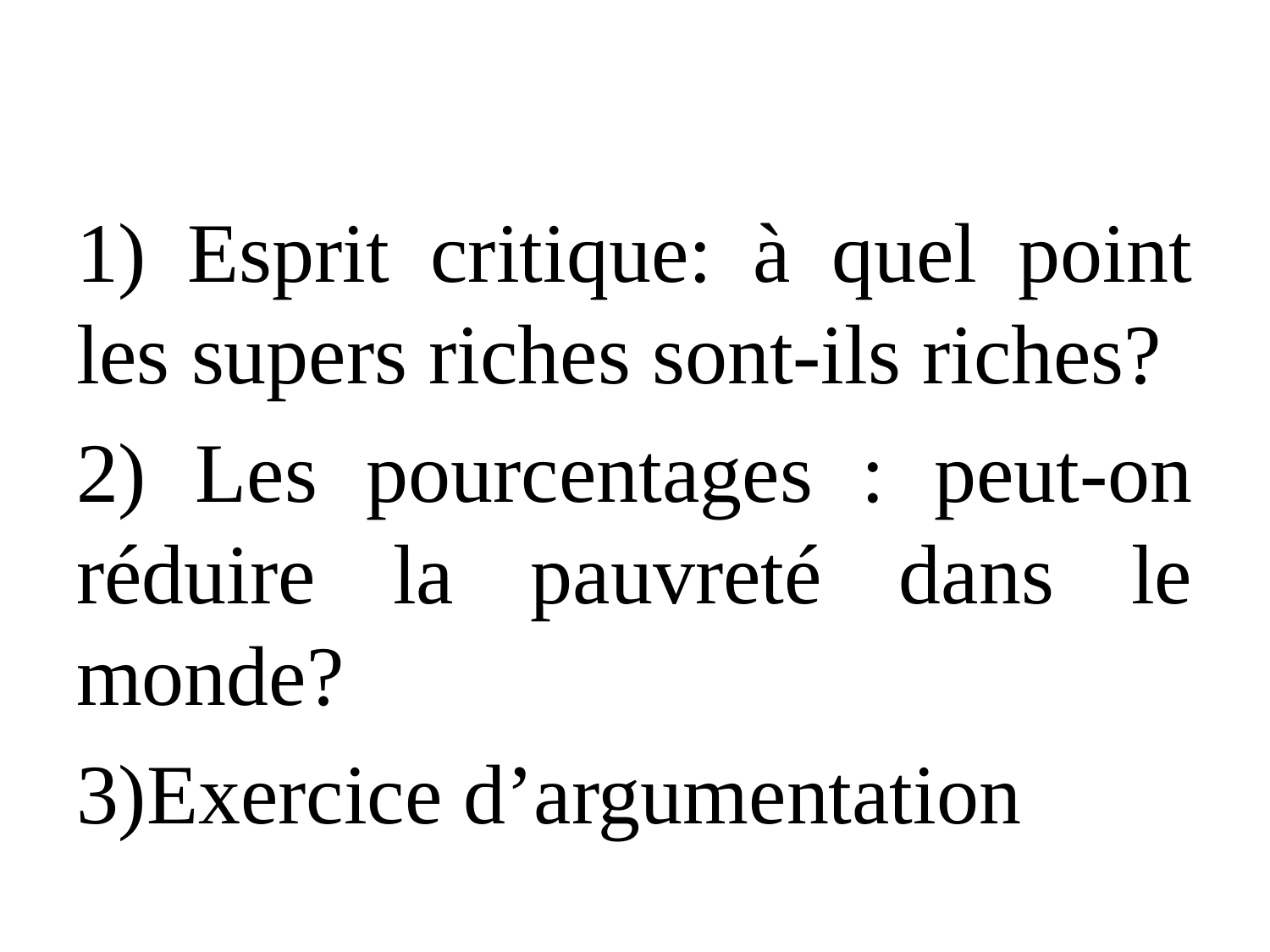

1) Esprit critique: à quel point les supers riches sont-ils riches?
2) Les pourcentages : peut-on réduire la pauvreté dans le monde?
3)Exercice d’argumentation